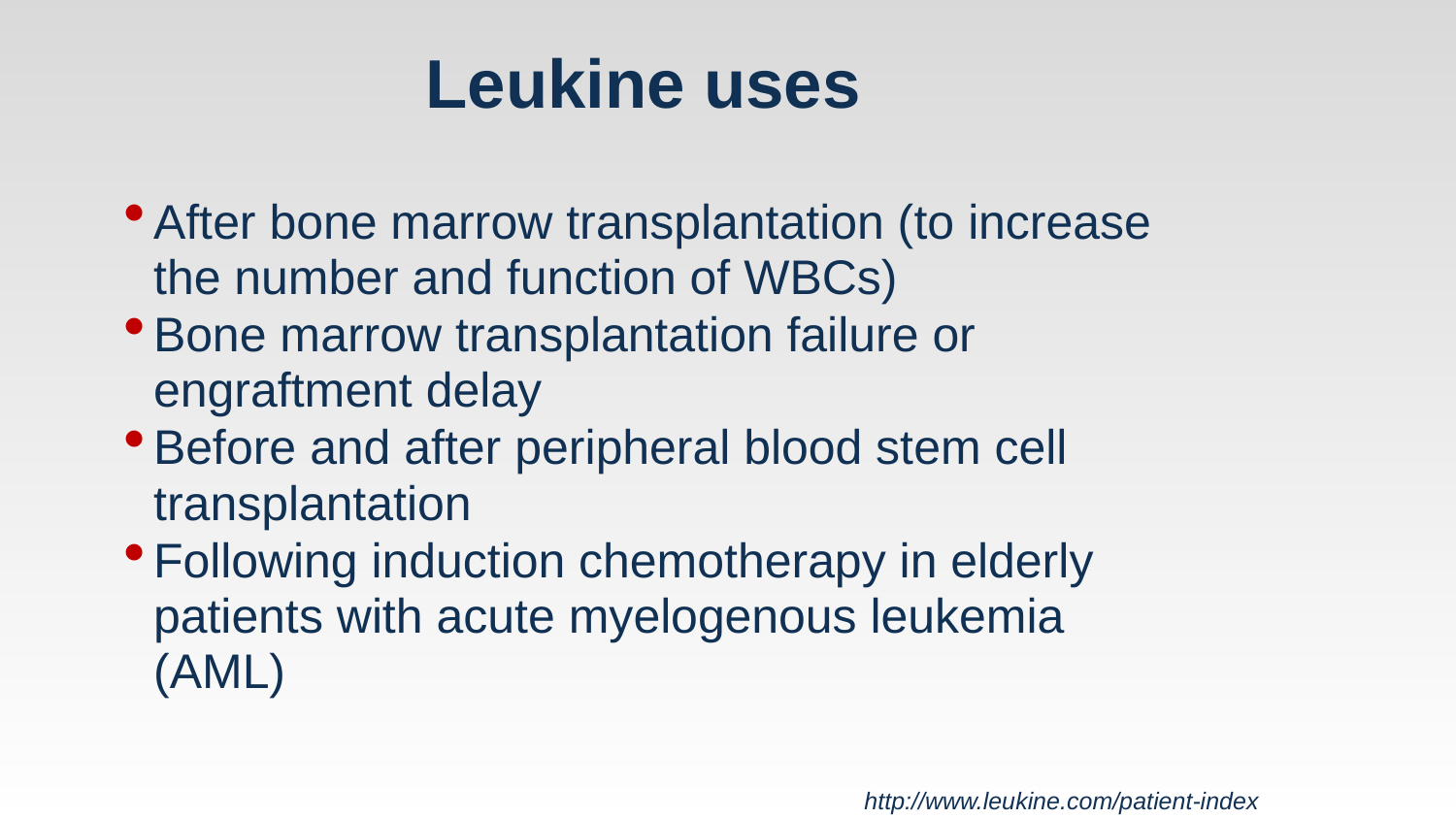

# Leukine uses
After bone marrow transplantation (to increase the number and function of WBCs)
Bone marrow transplantation failure or engraftment delay
Before and after peripheral blood stem cell transplantation
Following induction chemotherapy in elderly patients with acute myelogenous leukemia (AML)
http://www.leukine.com/patient-index